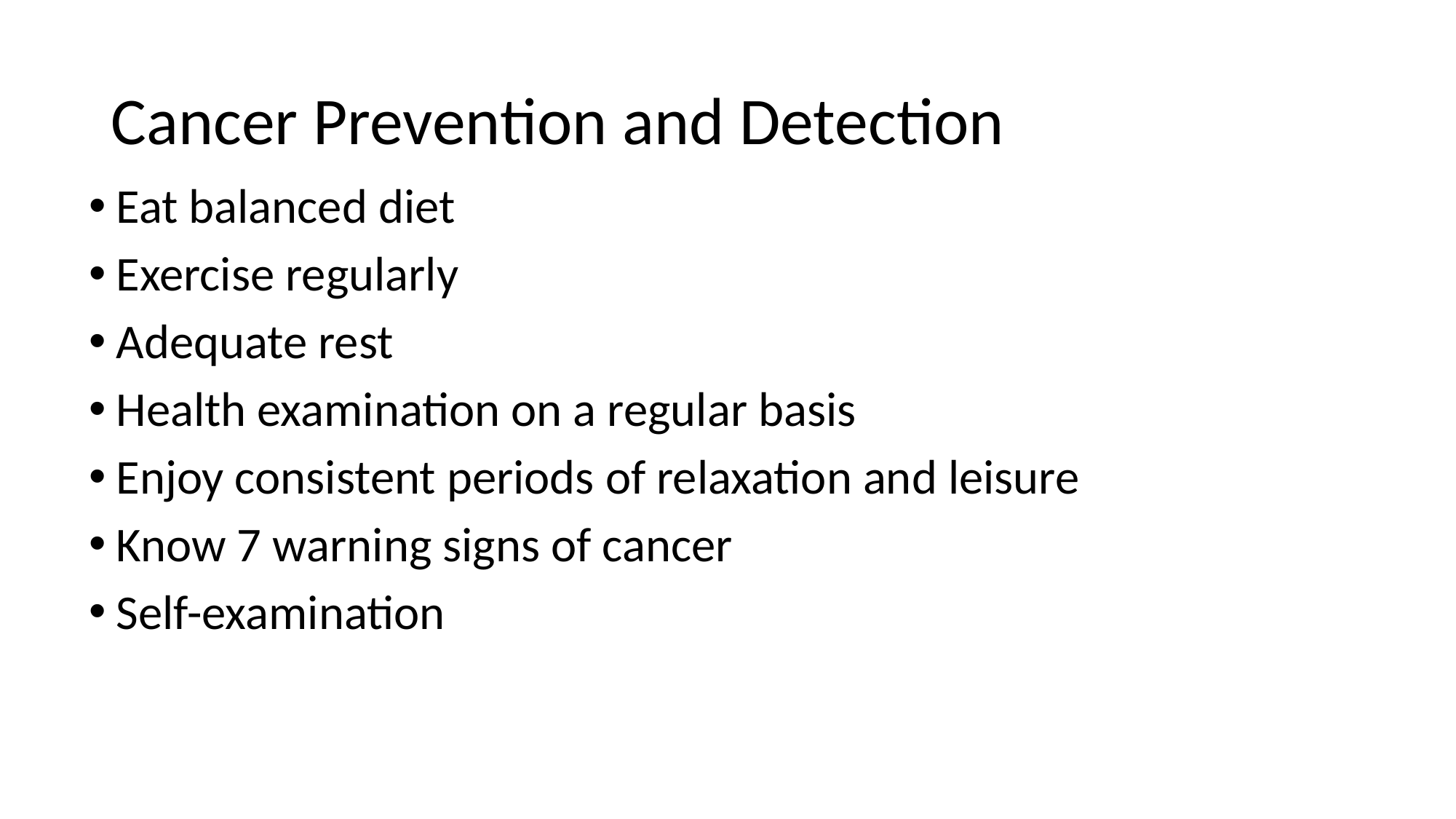

# Cancer Prevention and Detection
Eat balanced diet
Exercise regularly
Adequate rest
Health examination on a regular basis
Enjoy consistent periods of relaxation and leisure
Know 7 warning signs of cancer
Self-examination